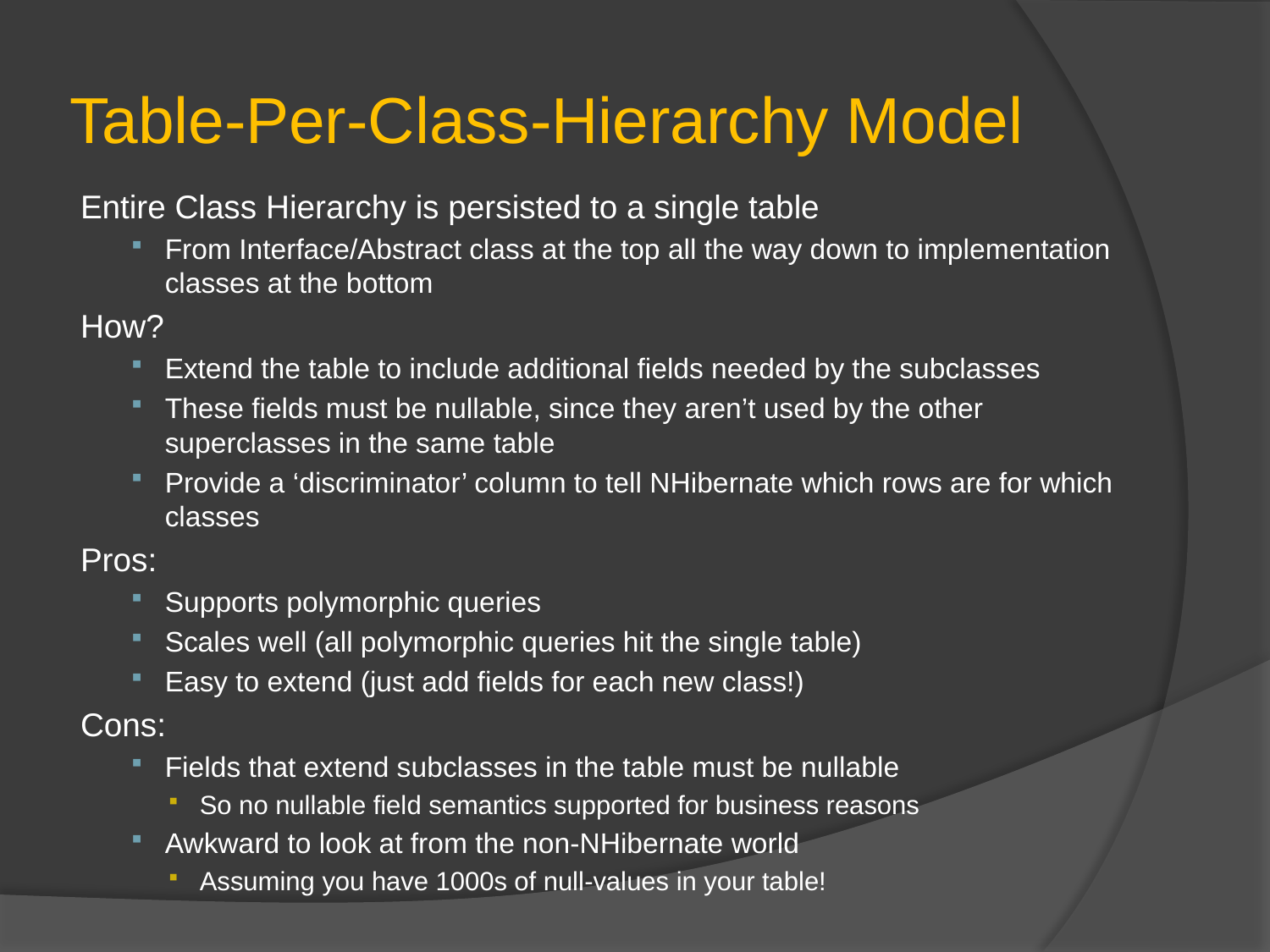

# Table-Per-Class-Hierarchy Model
Entire Class Hierarchy is persisted to a single table
From Interface/Abstract class at the top all the way down to implementation classes at the bottom
How?
Extend the table to include additional fields needed by the subclasses
These fields must be nullable, since they aren’t used by the other superclasses in the same table
Provide a ‘discriminator’ column to tell NHibernate which rows are for which classes
Pros:
Supports polymorphic queries
Scales well (all polymorphic queries hit the single table)
Easy to extend (just add fields for each new class!)
Cons:
Fields that extend subclasses in the table must be nullable
So no nullable field semantics supported for business reasons
Awkward to look at from the non-NHibernate world
Assuming you have 1000s of null-values in your table!